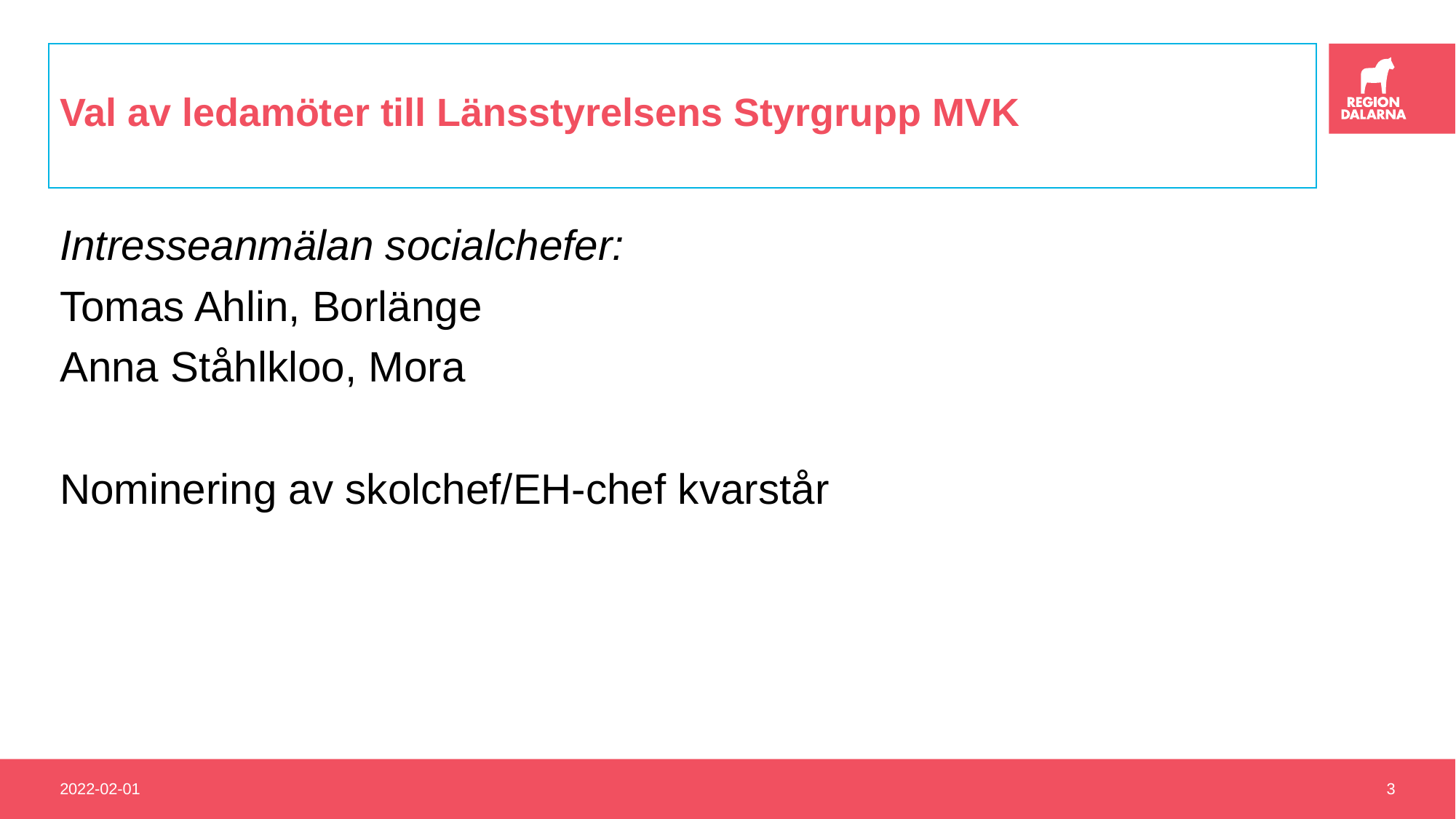

# Val av ledamöter till Länsstyrelsens Styrgrupp MVK
Intresseanmälan socialchefer:
Tomas Ahlin, Borlänge
Anna Ståhlkloo, Mora

Nominering av skolchef/EH-chef kvarstår

2022-02-01

3